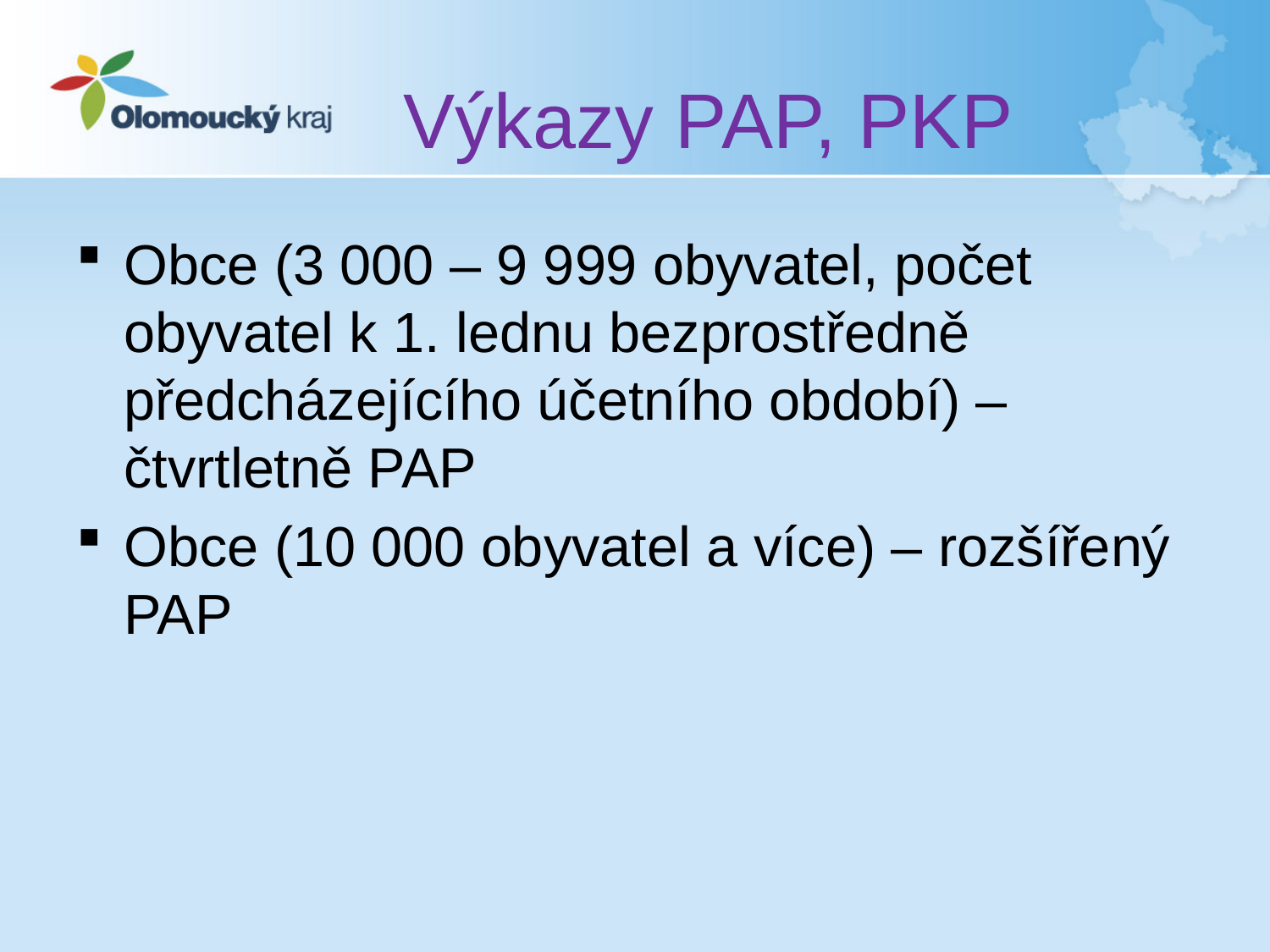

# Výkazy PAP, PKP
Obce (3 000 – 9 999 obyvatel, počet obyvatel k 1. lednu bezprostředně předcházejícího účetního období) – čtvrtletně PAP
Obce (10 000 obyvatel a více) – rozšířený PAP